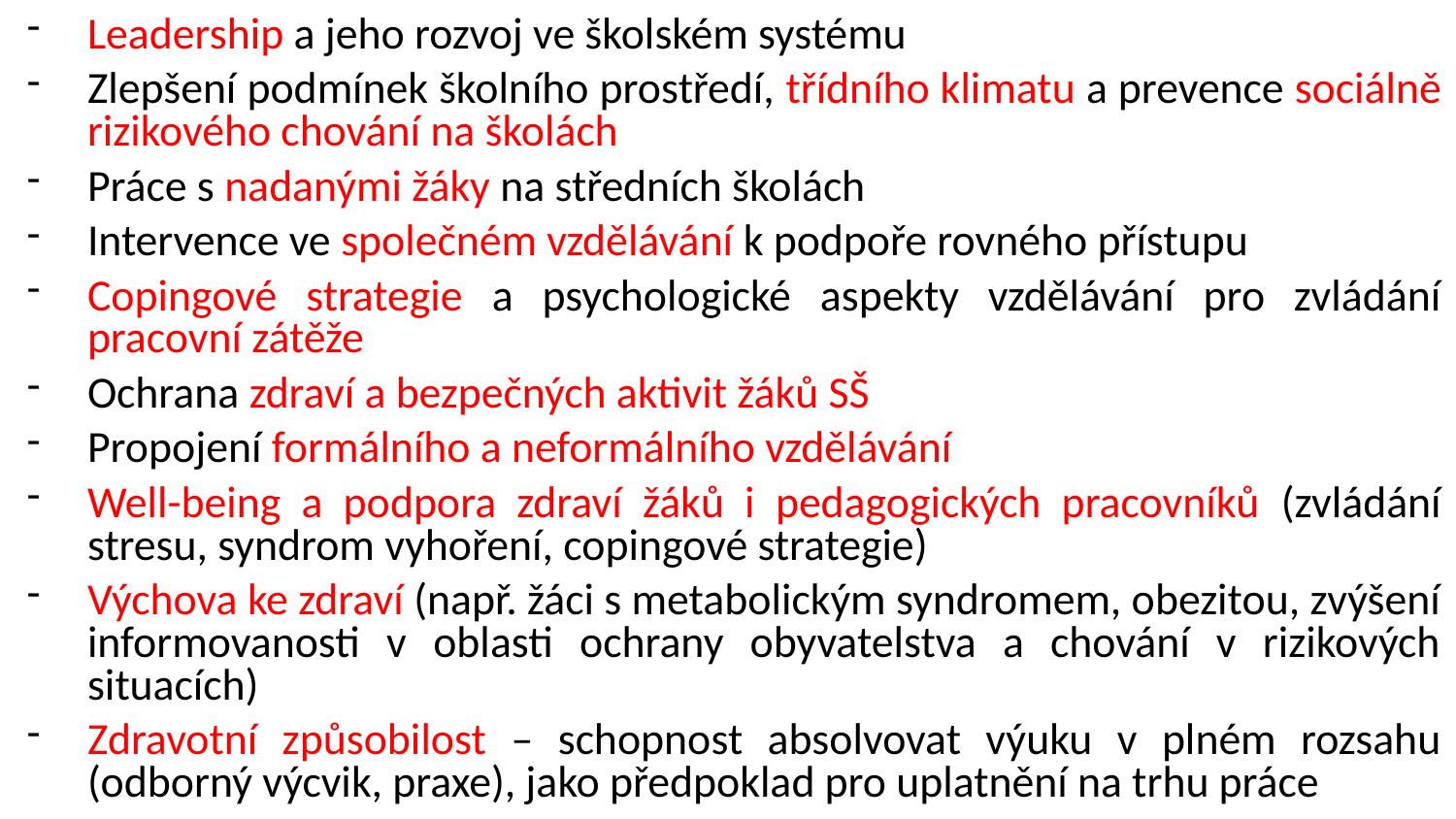

Leadership a jeho rozvoj ve školském systému
Zlepšení podmínek školního prostředí, třídního klimatu a prevence sociálně rizikového chování na školách
Práce s nadanými žáky na středních školách
Intervence ve společném vzdělávání k podpoře rovného přístupu
Copingové strategie a psychologické aspekty vzdělávání pro zvládání pracovní zátěže
Ochrana zdraví a bezpečných aktivit žáků SŠ
Propojení formálního a neformálního vzdělávání
Well-being a podpora zdraví žáků i pedagogických pracovníků (zvládání stresu, syndrom vyhoření, copingové strategie)
Výchova ke zdraví (např. žáci s metabolickým syndromem, obezitou, zvýšení informovanosti v oblasti ochrany obyvatelstva a chování v rizikových situacích)
Zdravotní způsobilost – schopnost absolvovat výuku v plném rozsahu (odborný výcvik, praxe), jako předpoklad pro uplatnění na trhu práce